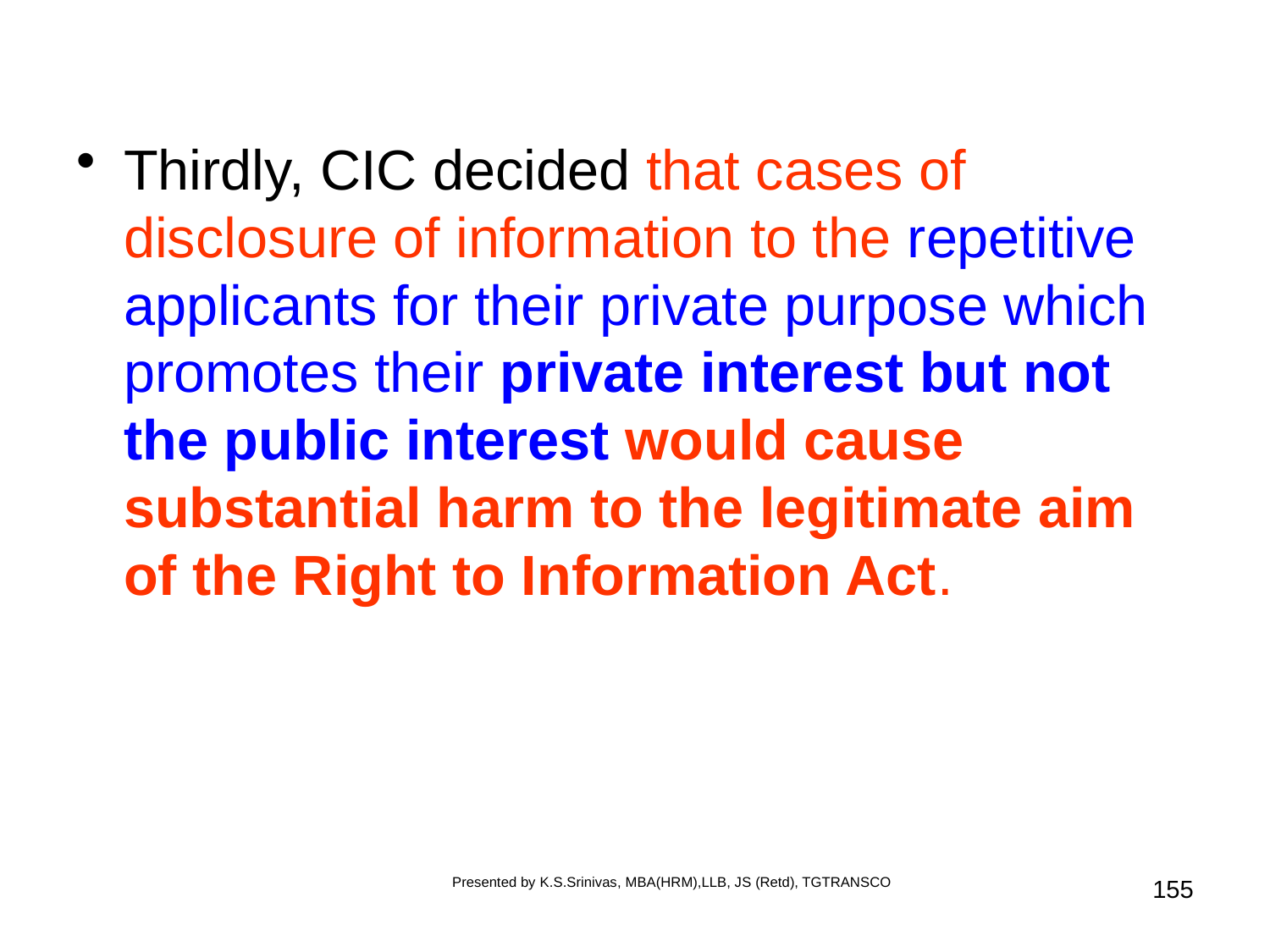

#
Thirdly, CIC decided that cases of disclosure of information to the repetitive applicants for their private purpose which promotes their private interest but not the public interest would cause substantial harm to the legitimate aim of the Right to Information Act.
Presented by K.S.Srinivas, MBA(HRM),LLB, JS (Retd), TGTRANSCO
155